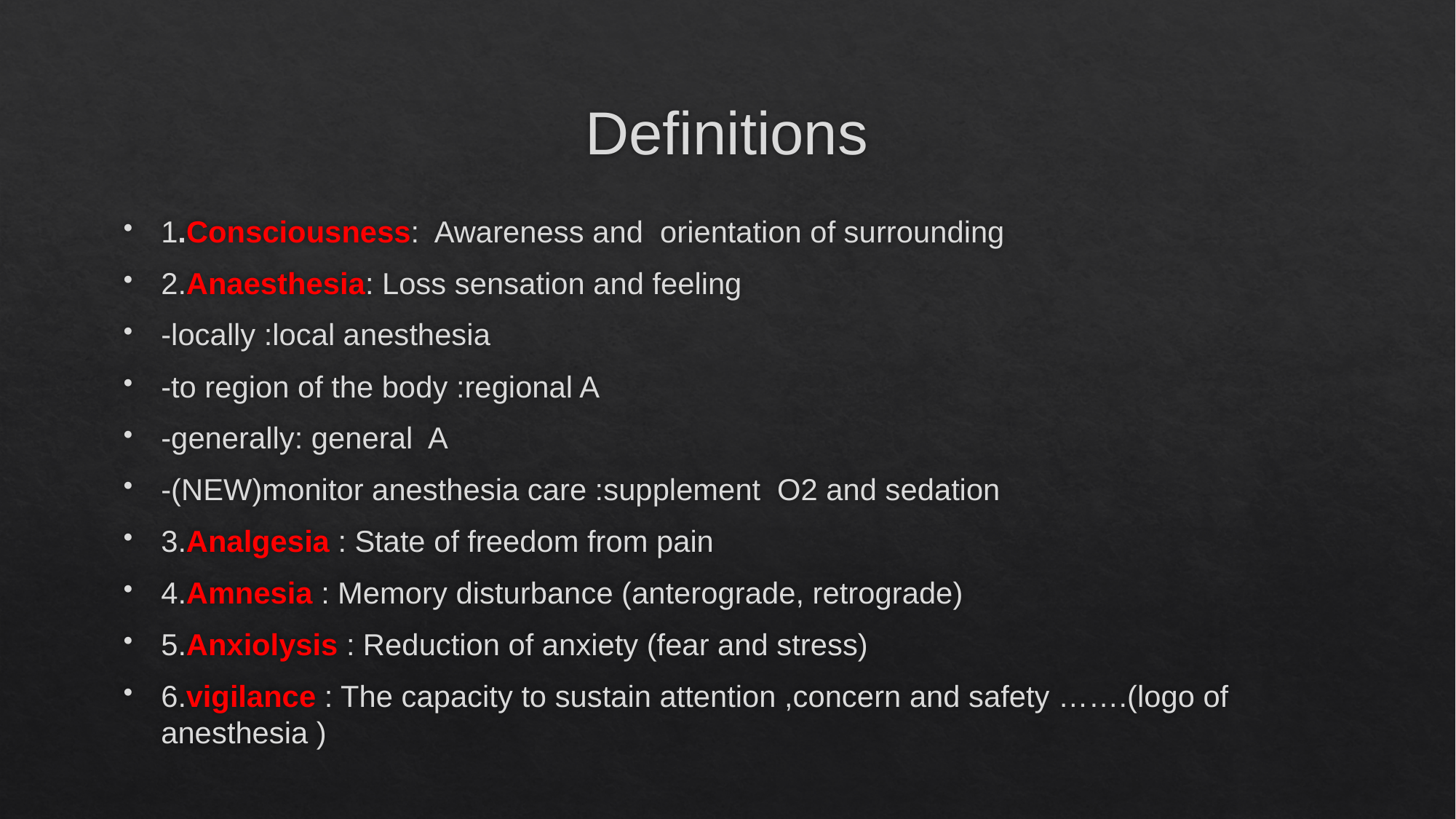

# Definitions
1.Consciousness:  Awareness and  orientation of surrounding
2.Anaesthesia: Loss sensation and feeling
-locally :local anesthesia
-to region of the body :regional A
-generally: general  A
-(NEW)monitor anesthesia care :supplement  O2 and sedation
3.Analgesia : State of freedom from pain
4.Amnesia : Memory disturbance (anterograde, retrograde)
5.Anxiolysis : Reduction of anxiety (fear and stress)
6.vigilance : The capacity to sustain attention ,concern and safety …….(logo of anesthesia )